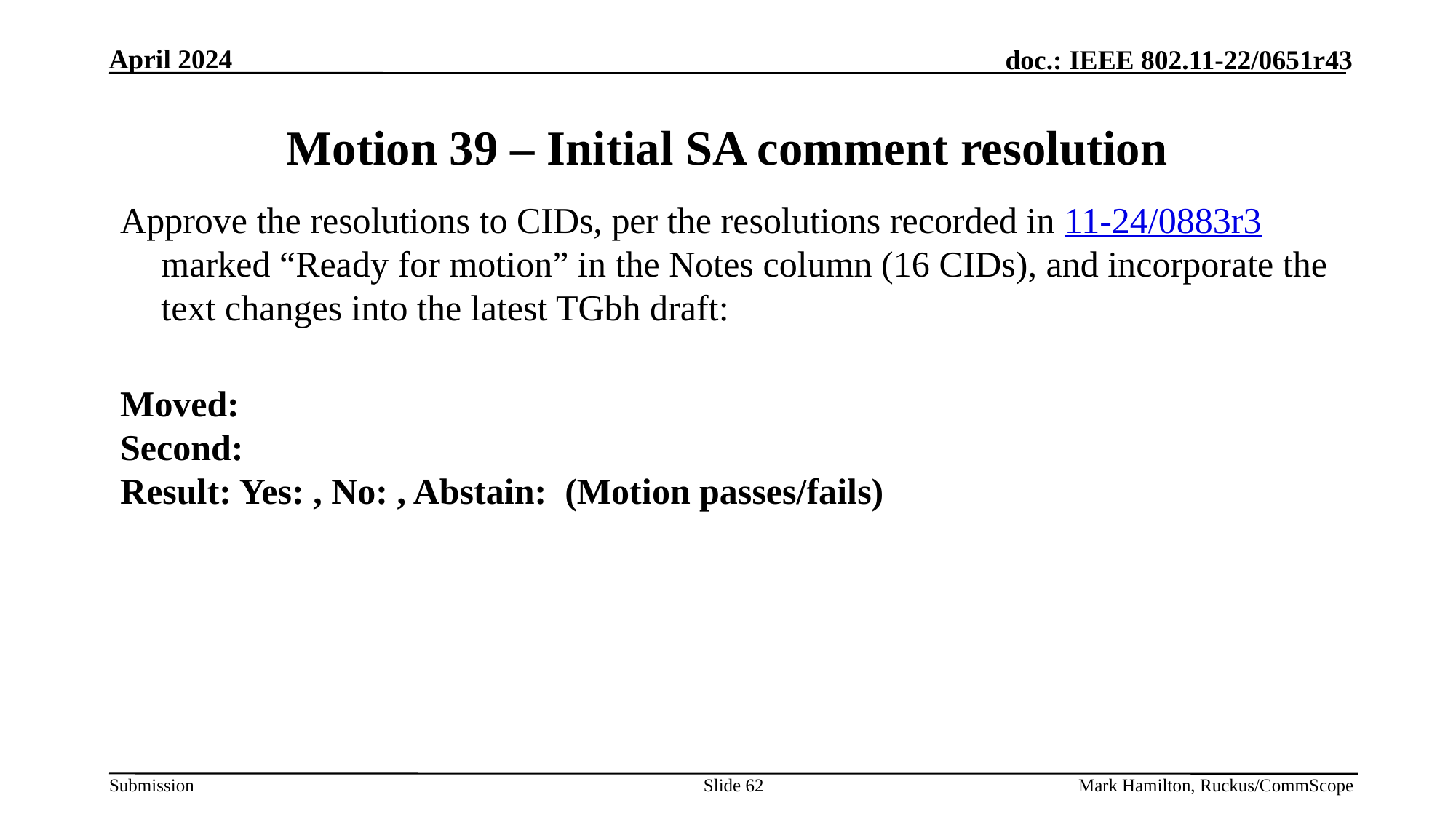

# Motion 39 – Initial SA comment resolution
Approve the resolutions to CIDs, per the resolutions recorded in 11-24/0883r3 marked “Ready for motion” in the Notes column (16 CIDs), and incorporate the text changes into the latest TGbh draft:

Moved:
Second:
Result: Yes: , No: , Abstain:  (Motion passes/fails)
Slide 62